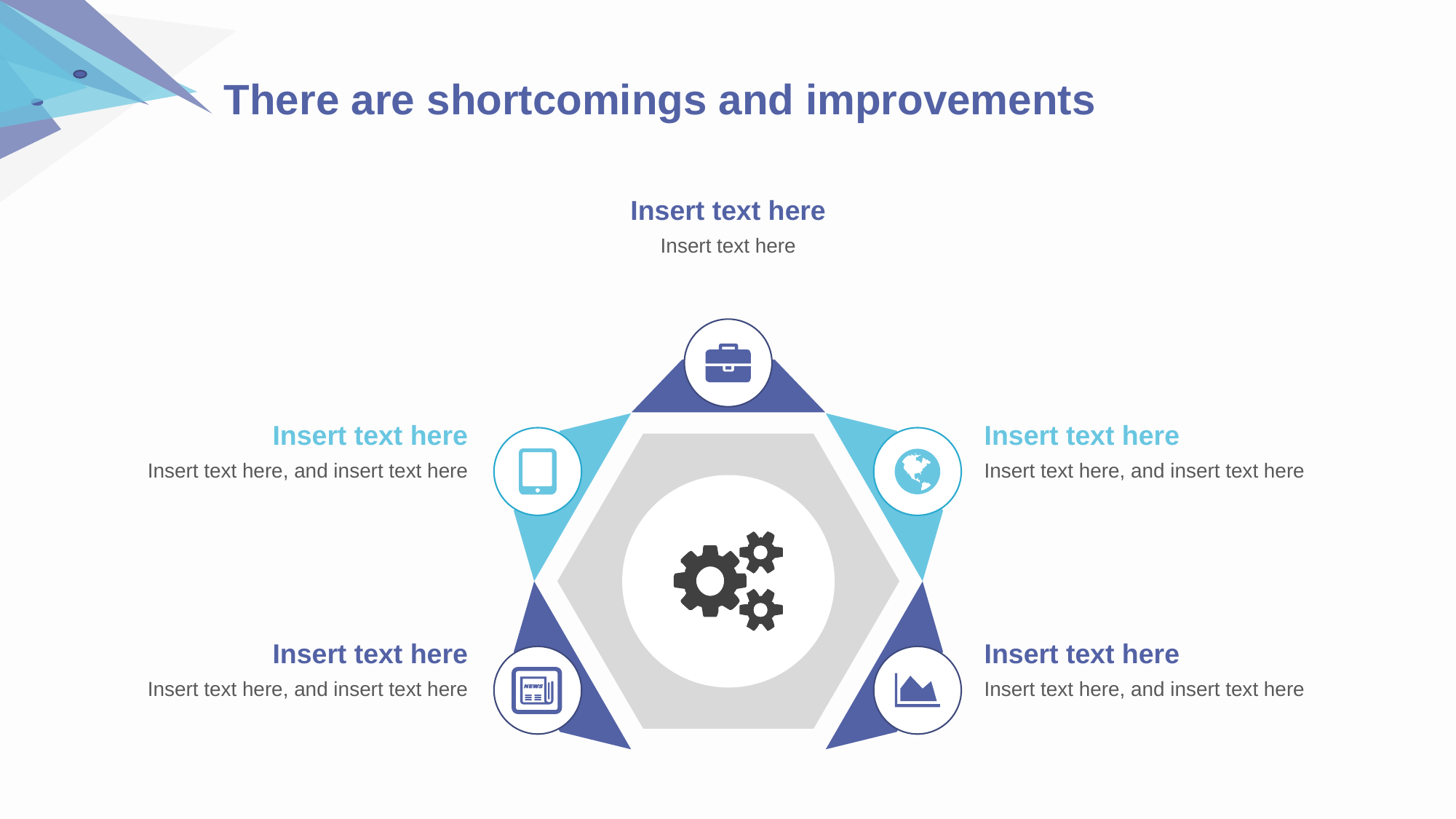

There are shortcomings and improvements
Insert text here
Insert text here

Insert text here
Insert text here, and insert text here
Insert text here
Insert text here, and insert text here
Insert text here
Insert text here, and insert text here
Insert text here
Insert text here, and insert text here